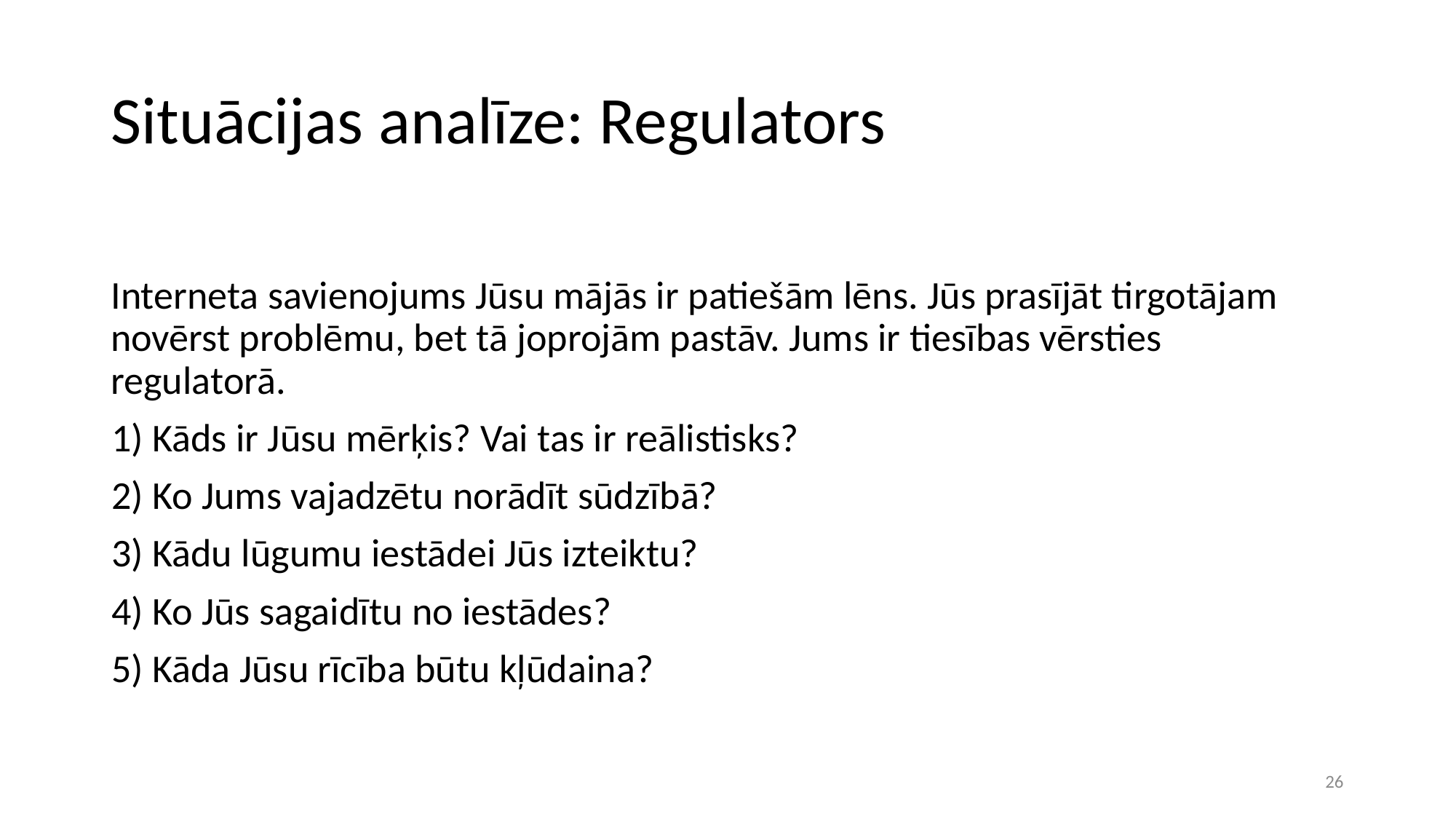

Situācijas analīze: Regulators
Interneta savienojums Jūsu mājās ir patiešām lēns. Jūs prasījāt tirgotājam novērst problēmu, bet tā joprojām pastāv. Jums ir tiesības vērsties regulatorā.
 Kāds ir Jūsu mērķis? Vai tas ir reālistisks?
 Ko Jums vajadzētu norādīt sūdzībā?
 Kādu lūgumu iestādei Jūs izteiktu?
 Ko Jūs sagaidītu no iestādes?
 Kāda Jūsu rīcība būtu kļūdaina?
26